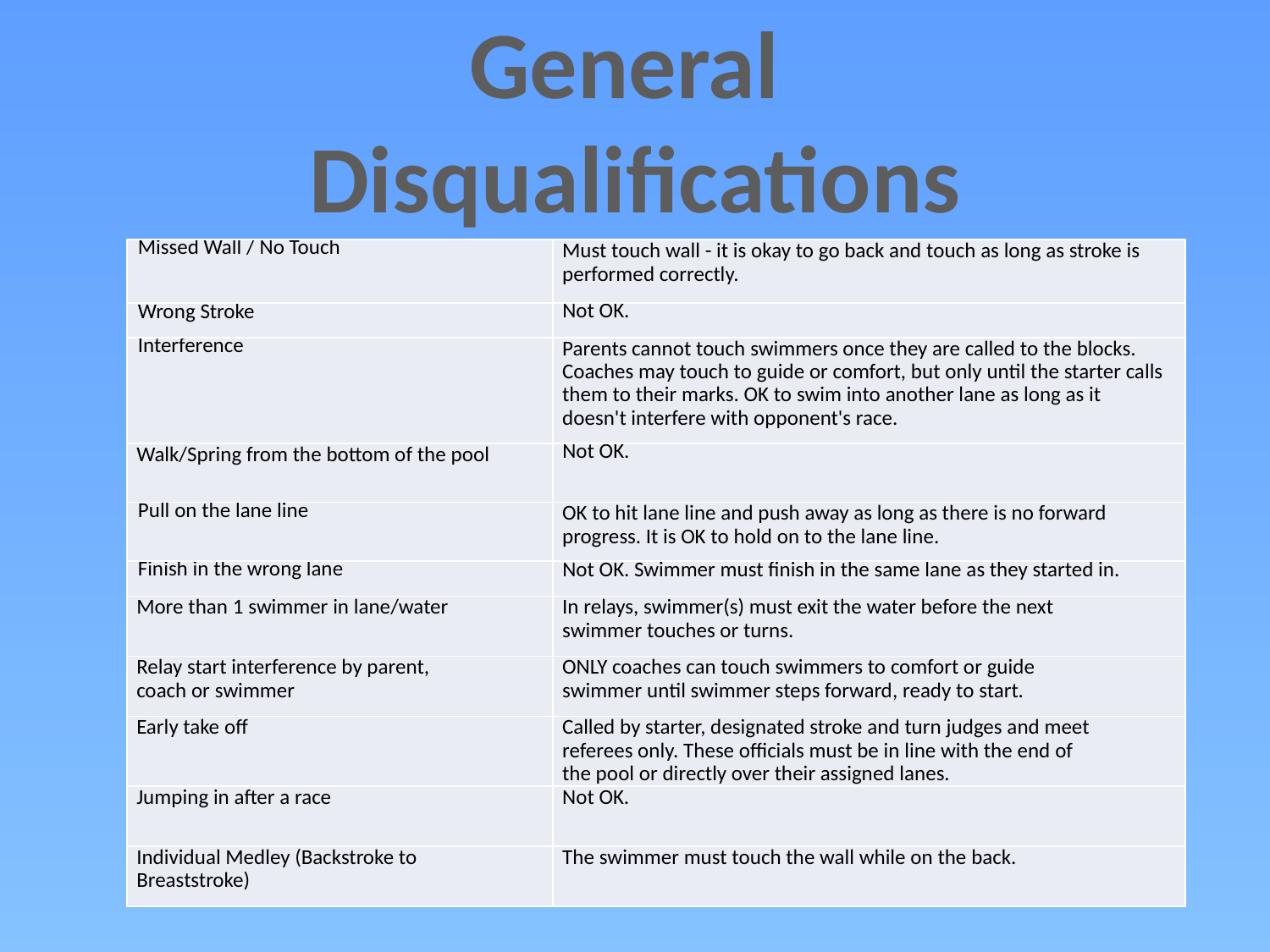

General
Disqualifications
| Missed Wall / No Touch | Must touch wall - it is okay to go back and touch as long as stroke is performed correctly. |
| --- | --- |
| Wrong Stroke | Not OK. |
| Interference | Parents cannot touch swimmers once they are called to the blocks. Coaches may touch to guide or comfort, but only until the starter calls them to their marks. OK to swim into another lane as long as it doesn't interfere with opponent's race. |
| Walk/Spring from the bottom of the pool | Not OK. |
| Pull on the lane line | OK to hit lane line and push away as long as there is no forward progress. It is OK to hold on to the lane line. |
| Finish in the wrong lane | Not OK. Swimmer must finish in the same lane as they started in. |
| More than 1 swimmer in lane/water | In relays, swimmer(s) must exit the water before the next swimmer touches or turns. |
| Relay start interference by parent, coach or swimmer | ONLY coaches can touch swimmers to comfort or guide swimmer until swimmer steps forward, ready to start. |
| Early take off | Called by starter, designated stroke and turn judges and meet referees only. These officials must be in line with the end of the pool or directly over their assigned lanes. |
| Jumping in after a race | Not OK. |
| Individual Medley (Backstroke to Breaststroke) | The swimmer must touch the wall while on the back. |